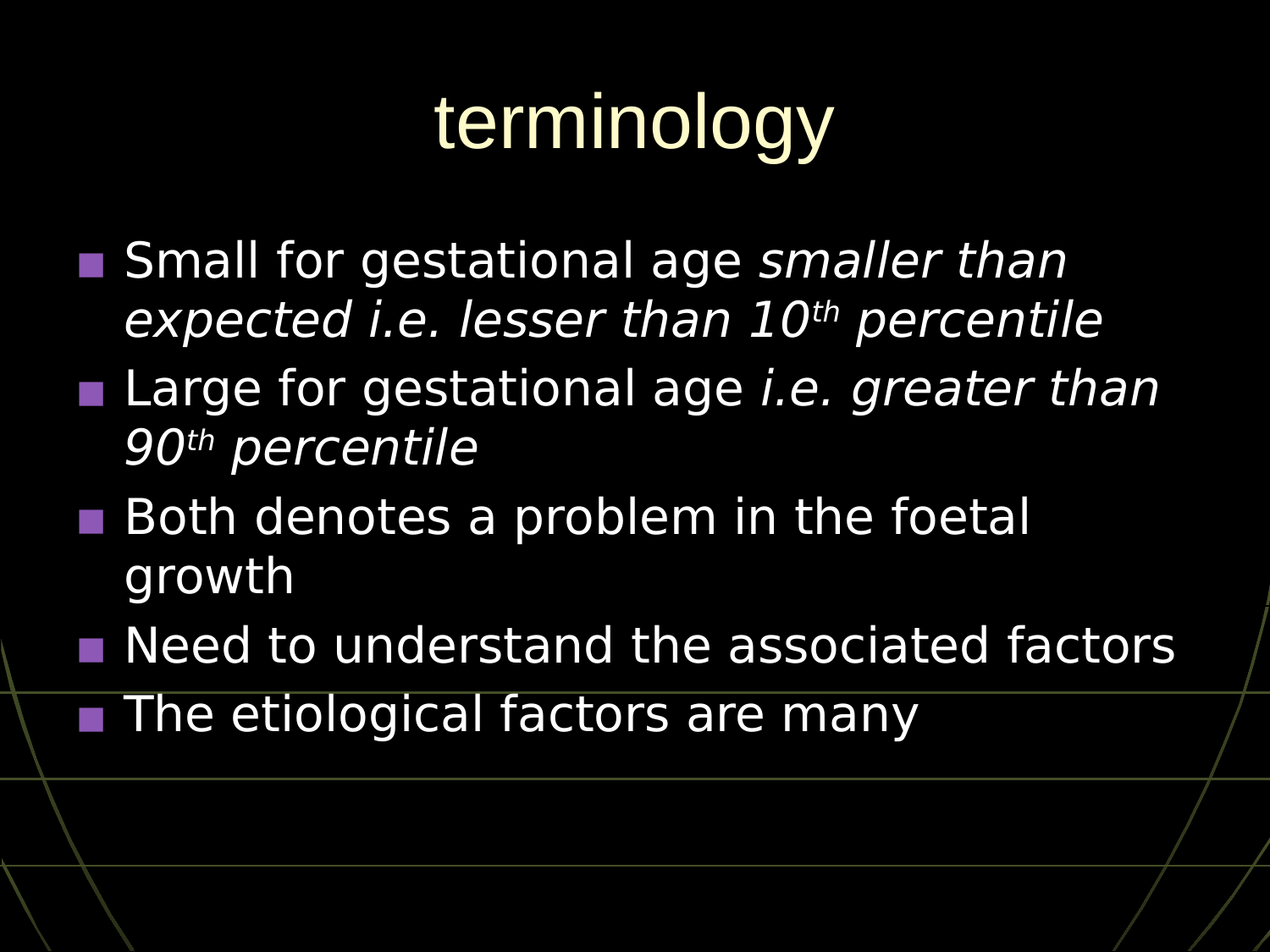

# terminology
Small for gestational age smaller than expected i.e. lesser than 10th percentile
Large for gestational age i.e. greater than 90th percentile
Both denotes a problem in the foetal growth
Need to understand the associated factors
The etiological factors are many